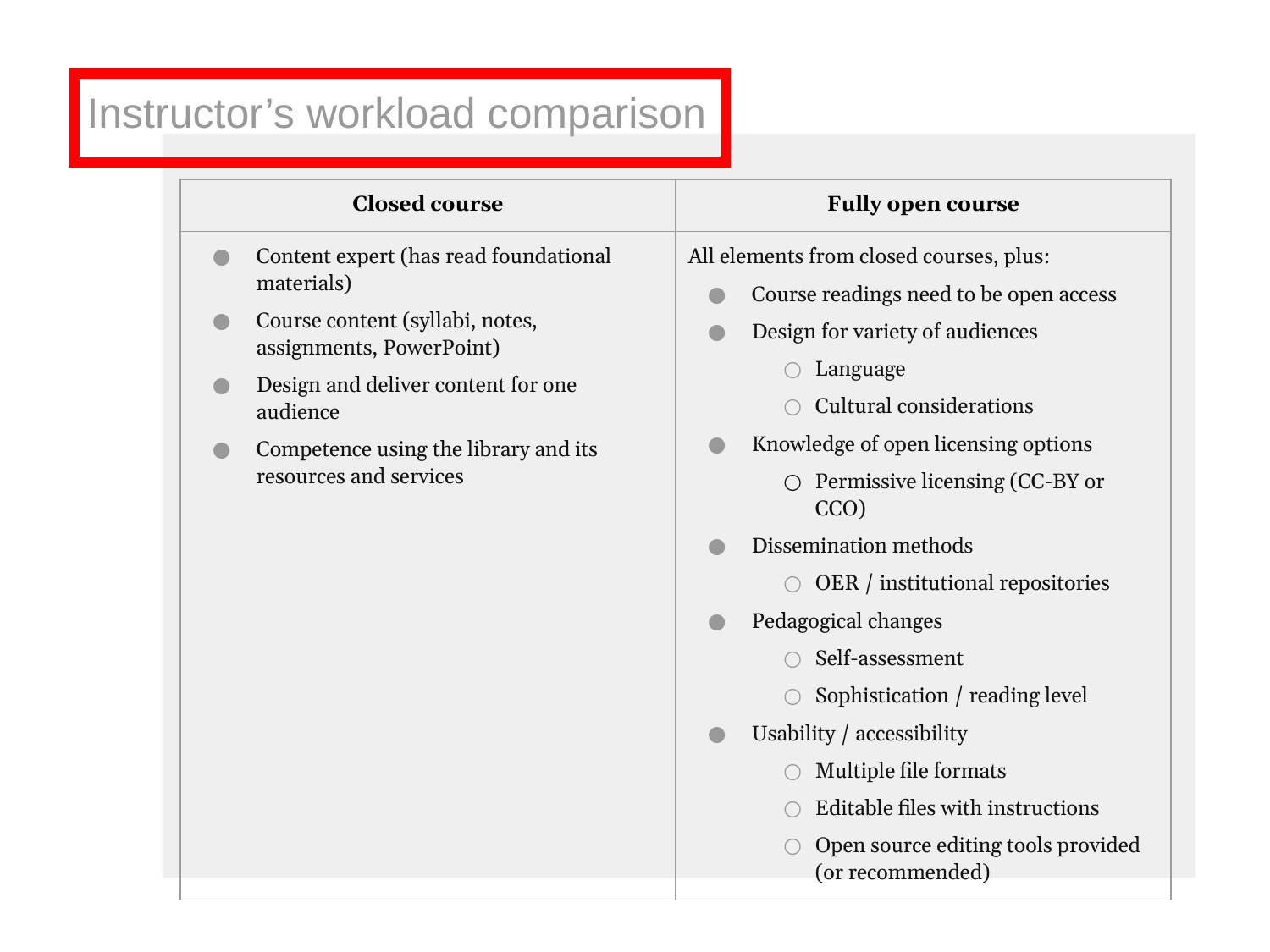

# Instructor’s workload comparison
| Closed course | Fully open course |
| --- | --- |
| Content expert (has read foundational materials) Course content (syllabi, notes, assignments, PowerPoint) Design and deliver content for one audience Competence using the library and its resources and services | All elements from closed courses, plus: Course readings need to be open access Design for variety of audiences Language Cultural considerations Knowledge of open licensing options Permissive licensing (CC-BY or CCO) Dissemination methods OER / institutional repositories Pedagogical changes Self-assessment Sophistication / reading level Usability / accessibility Multiple file formats Editable files with instructions Open source editing tools provided (or recommended) |